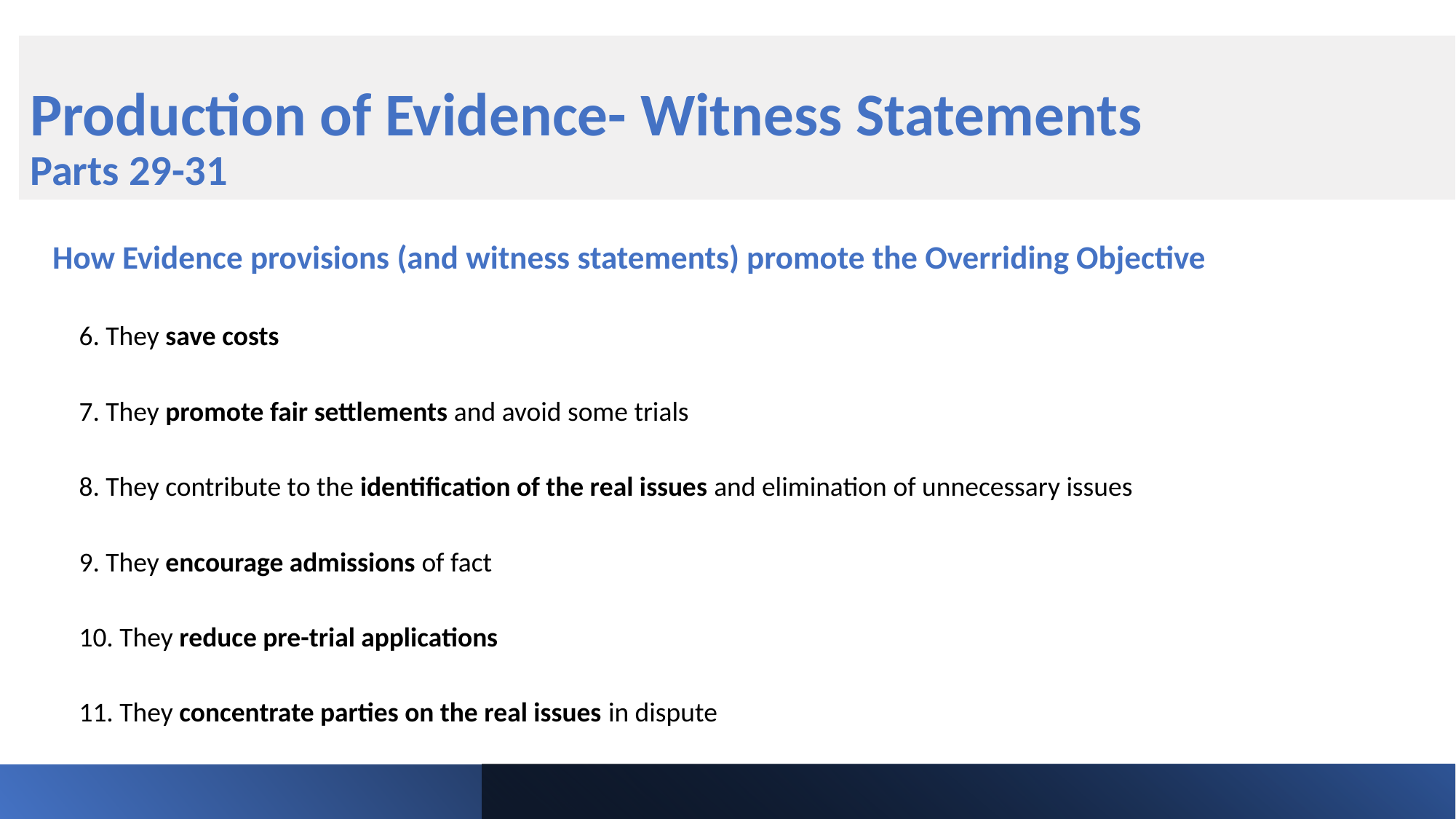

# Production of Evidence- Witness Statements Parts 29-31
How Evidence provisions (and witness statements) promote the Overriding Objective

6. They save costs

7. They promote fair settlements and avoid some trials

8. They contribute to the identification of the real issues and elimination of unnecessary issues

9. They encourage admissions of fact

10. They reduce pre-trial applications

11. They concentrate parties on the real issues in dispute